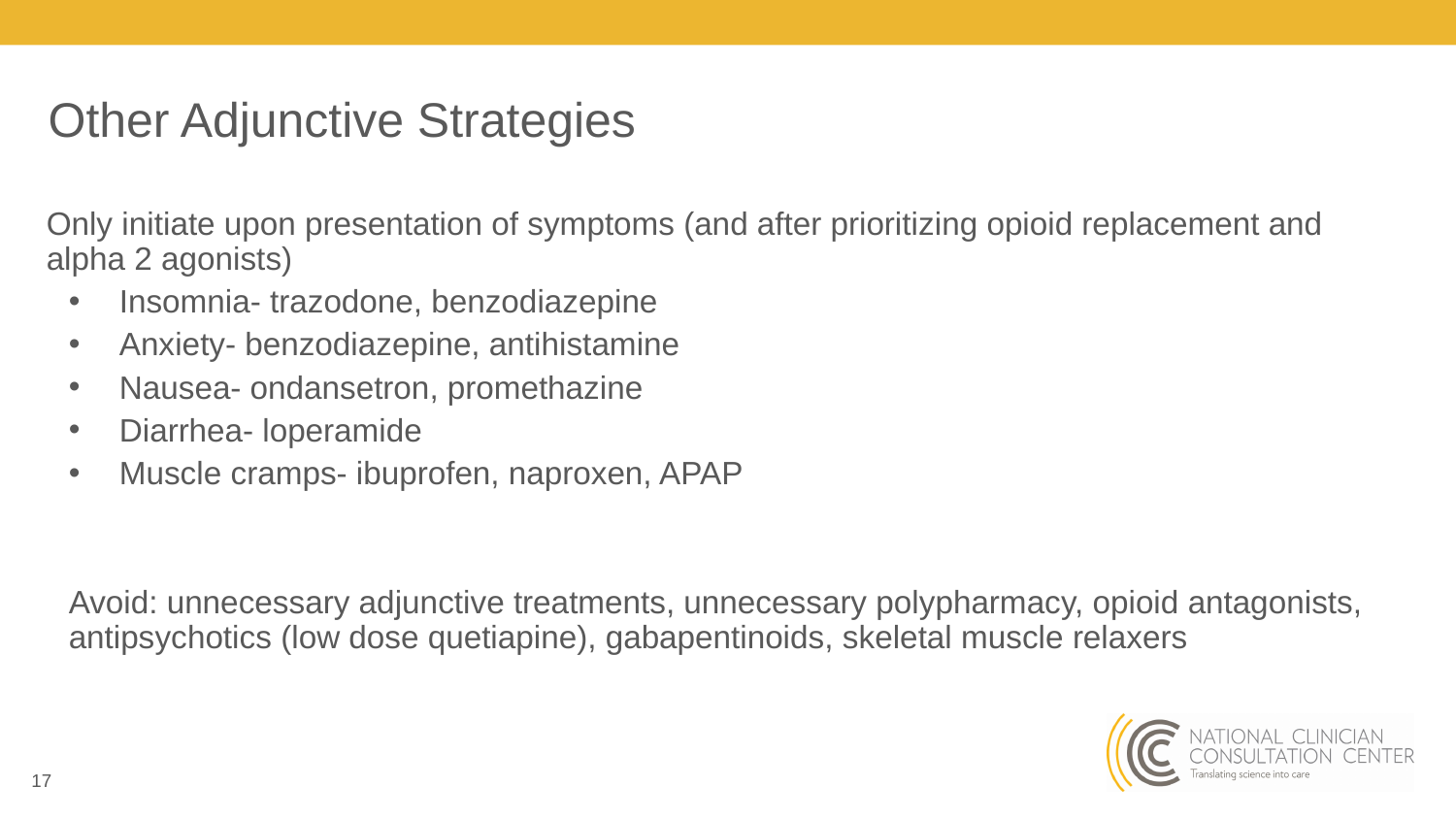

# Other Adjunctive Strategies
Only initiate upon presentation of symptoms (and after prioritizing opioid replacement and alpha 2 agonists)
Insomnia- trazodone, benzodiazepine
Anxiety- benzodiazepine, antihistamine
Nausea- ondansetron, promethazine
Diarrhea- loperamide
Muscle cramps- ibuprofen, naproxen, APAP

Avoid: unnecessary adjunctive treatments, unnecessary polypharmacy, opioid antagonists, antipsychotics (low dose quetiapine), gabapentinoids, skeletal muscle relaxers